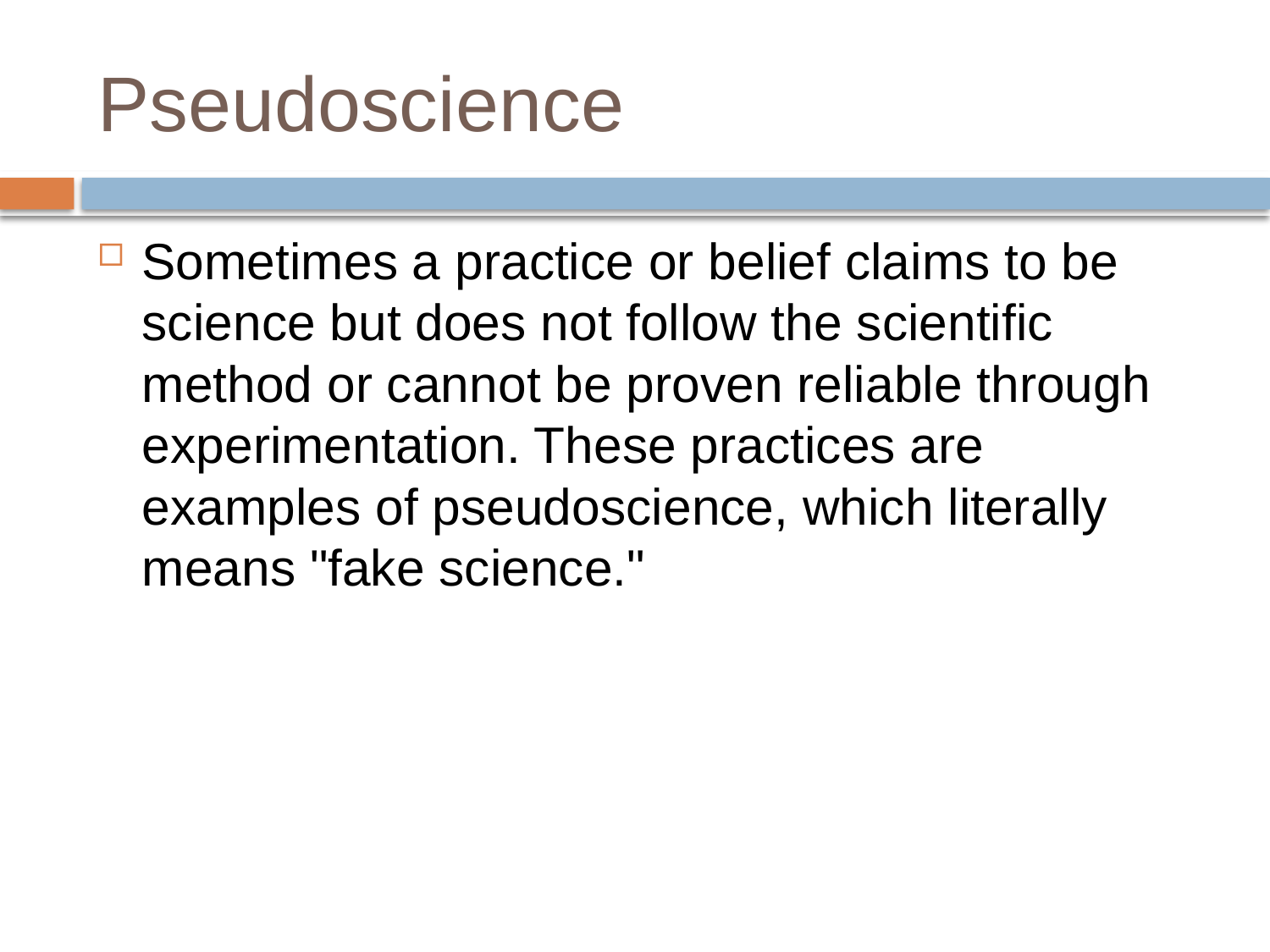

# Pseudoscience
Sometimes a practice or belief claims to be science but does not follow the scientific method or cannot be proven reliable through experimentation. These practices are examples of pseudoscience, which literally means "fake science."